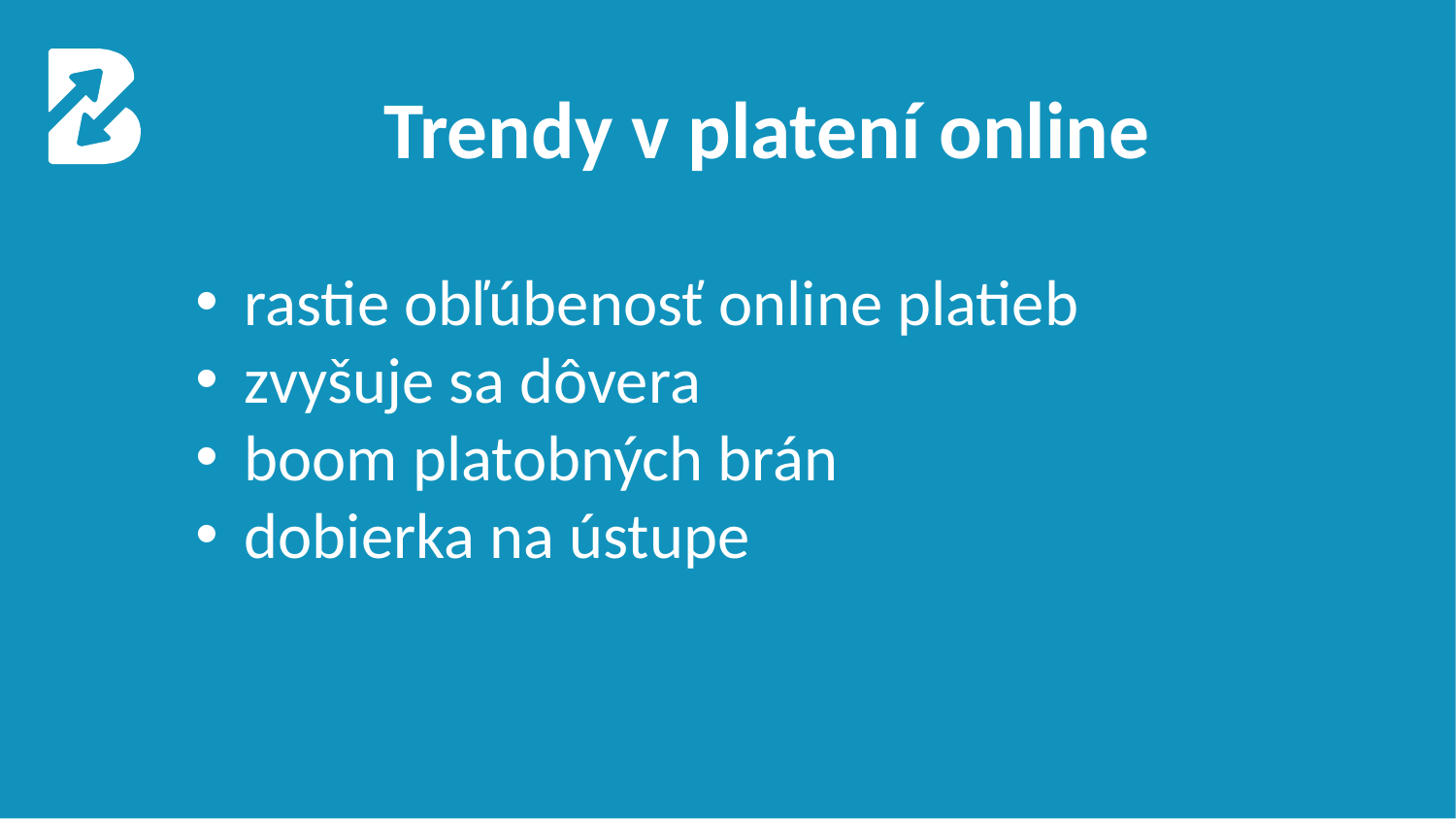

Trendy v platení online

 rastie obľúbenosť online platieb
 zvyšuje sa dôvera
 boom platobných brán
 dobierka na ústupe